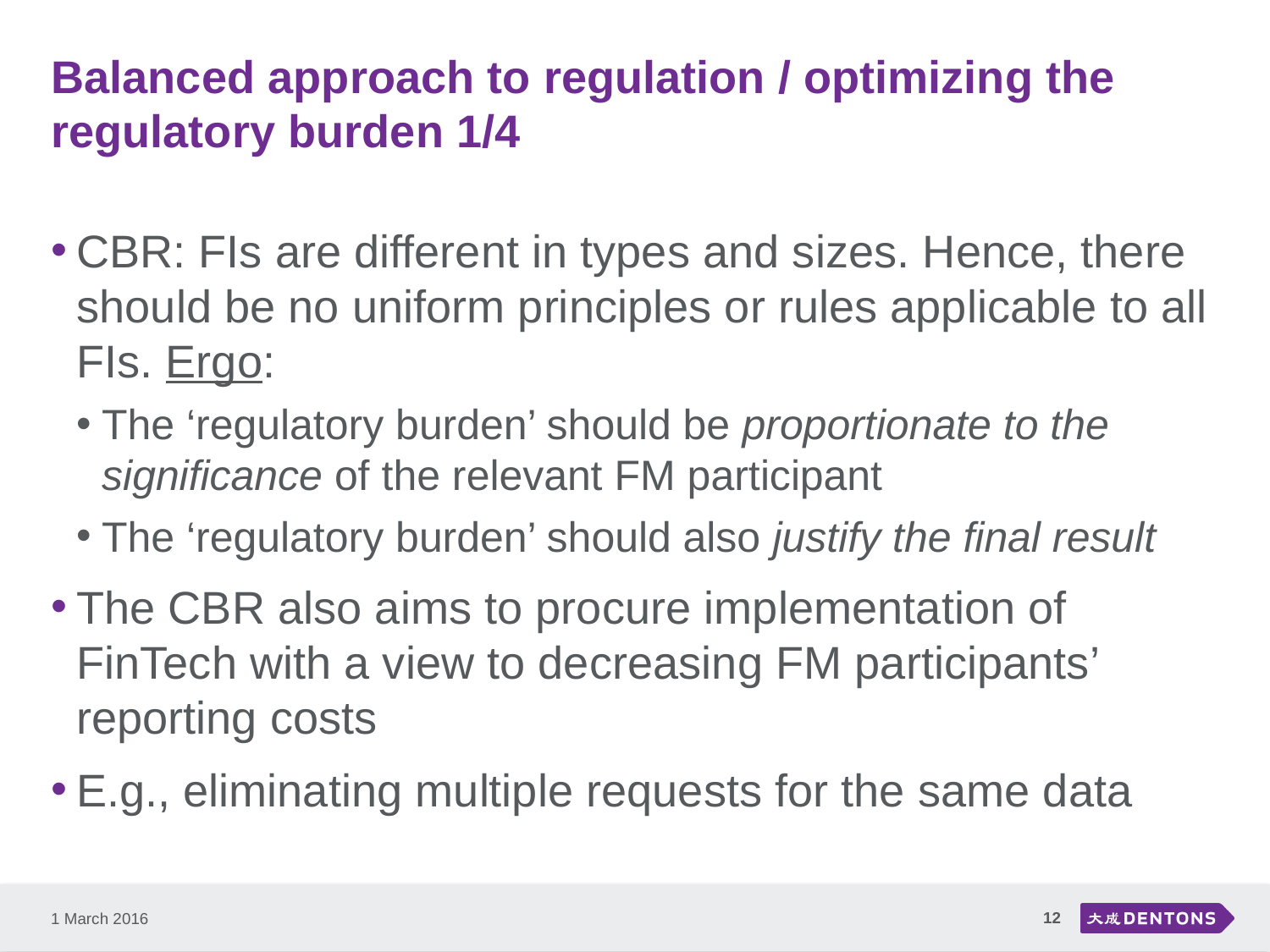

# Balanced approach to regulation / optimizing the regulatory burden 1/4
CBR: FIs are different in types and sizes. Hence, there should be no uniform principles or rules applicable to all FIs. Ergo:
The ‘regulatory burden’ should be proportionate to the significance of the relevant FM participant
The ‘regulatory burden’ should also justify the final result
The CBR also aims to procure implementation of FinTech with a view to decreasing FM participants’ reporting costs
E.g., eliminating multiple requests for the same data
12
1 March 2016